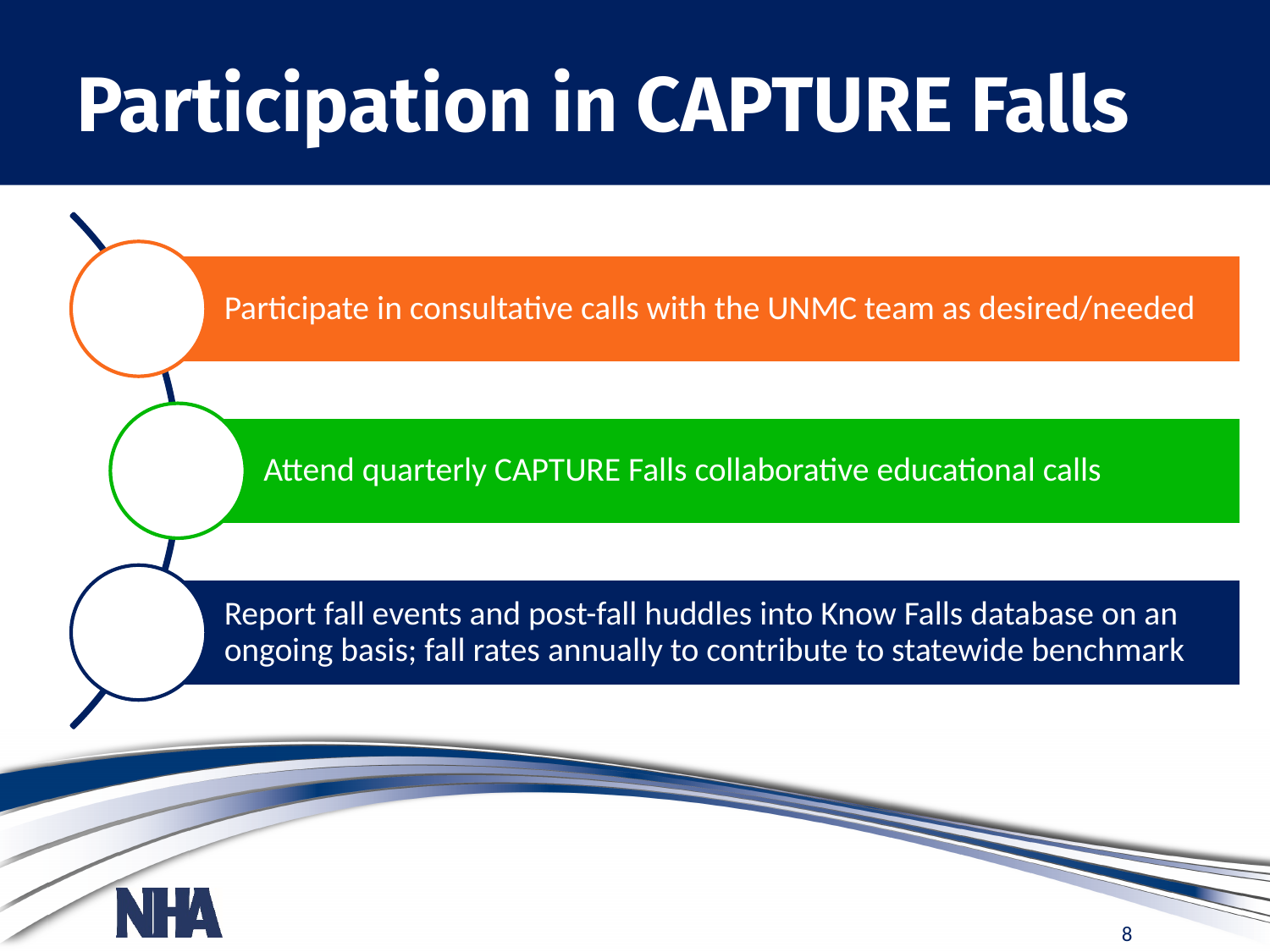

# Participation in CAPTURE Falls
Participate in consultative calls with the UNMC team as desired/needed
Attend quarterly CAPTURE Falls collaborative educational calls
Report fall events and post-fall huddles into Know Falls database on an ongoing basis; fall rates annually to contribute to statewide benchmark